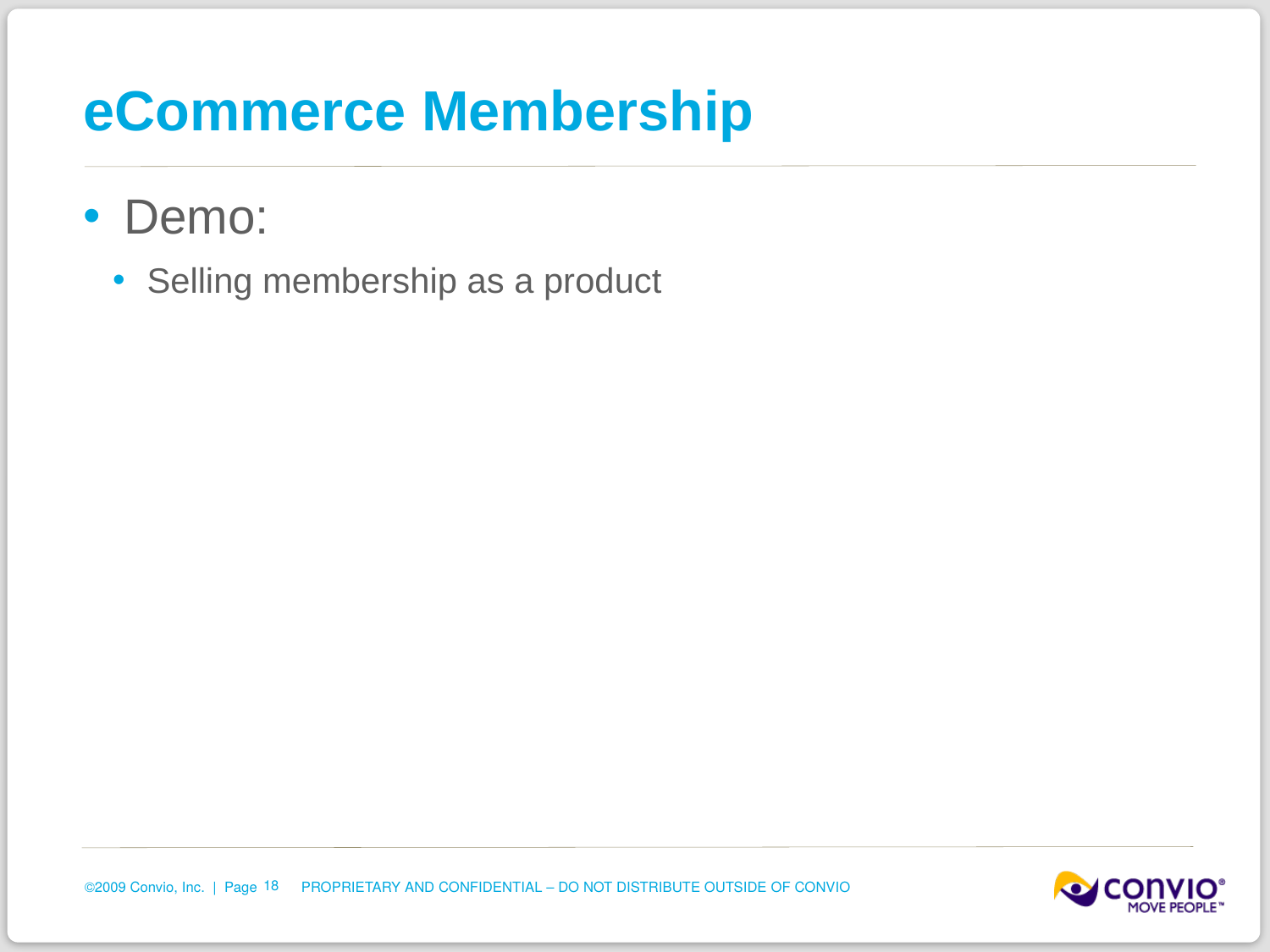

# eCommerce Membership
Demo:
Selling membership as a product